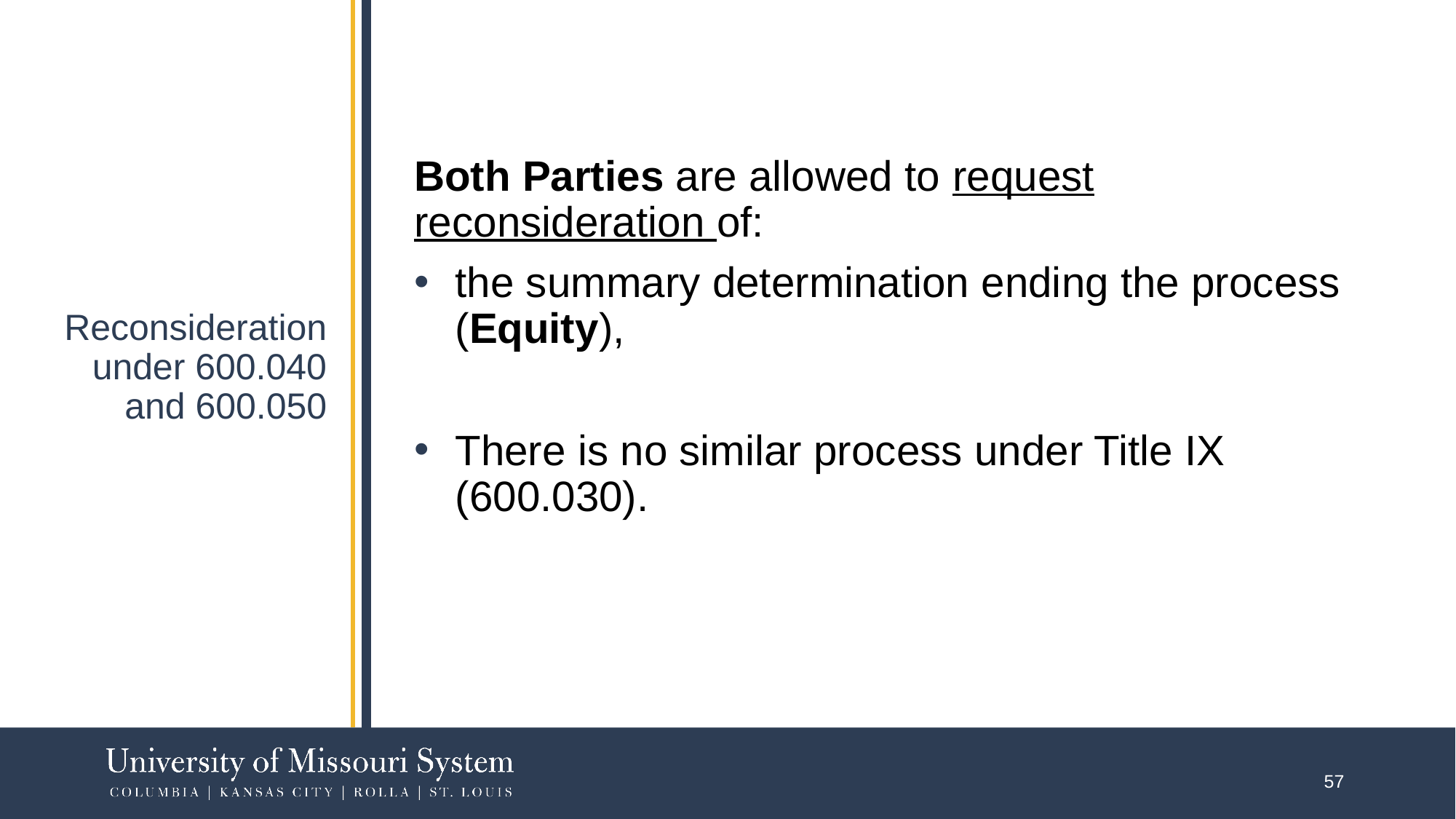

# Reconsideration under 600.040 and 600.050
Both Parties are allowed to request reconsideration of:
the summary determination ending the process (Equity),

There is no similar process under Title IX (600.030).

57